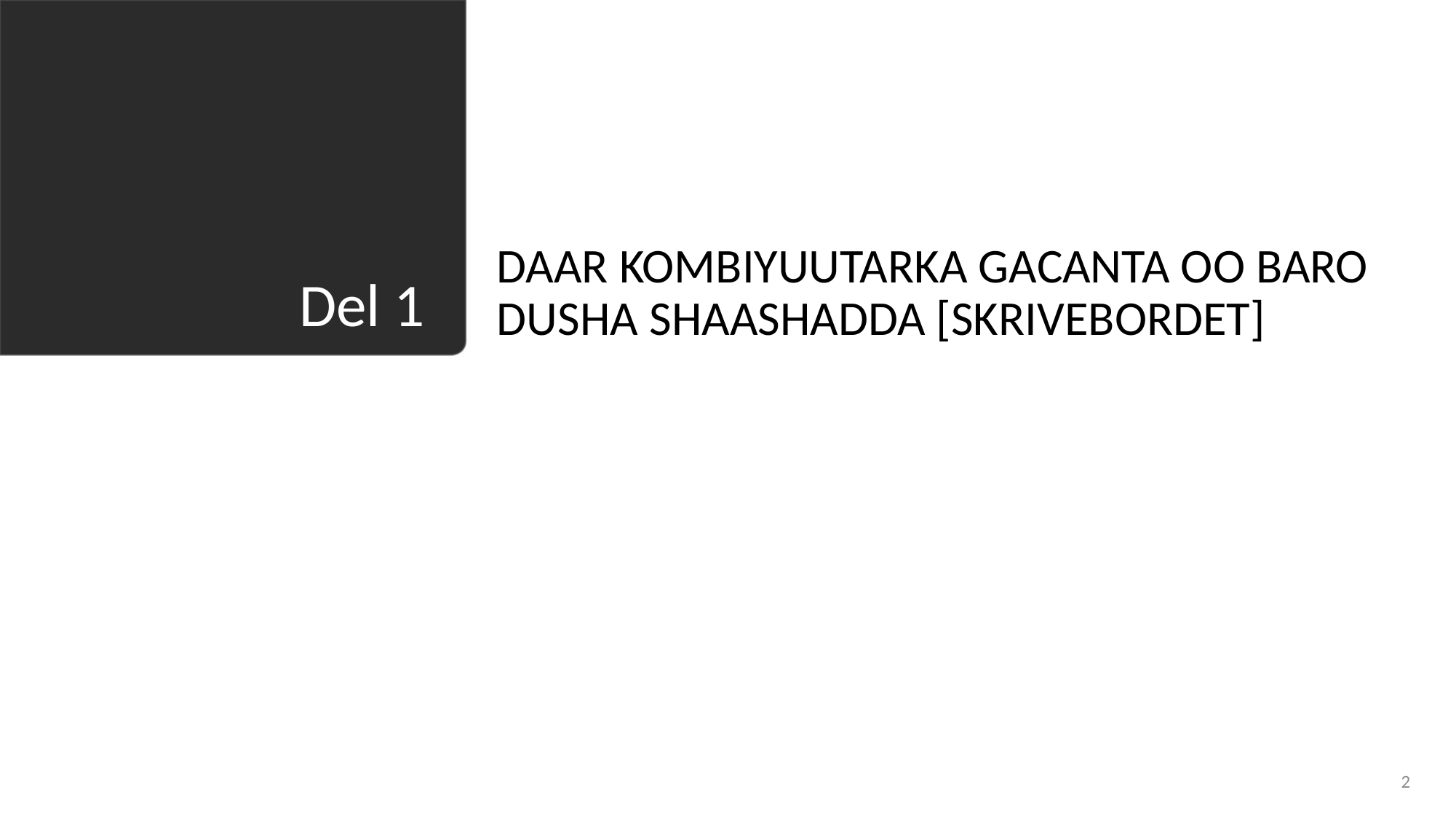

DAAR KOMBIYUUTARKA GACANTA OO BARO DUSHA SHAASHADDA [SKRIVEBORDET]
# Del 1
2